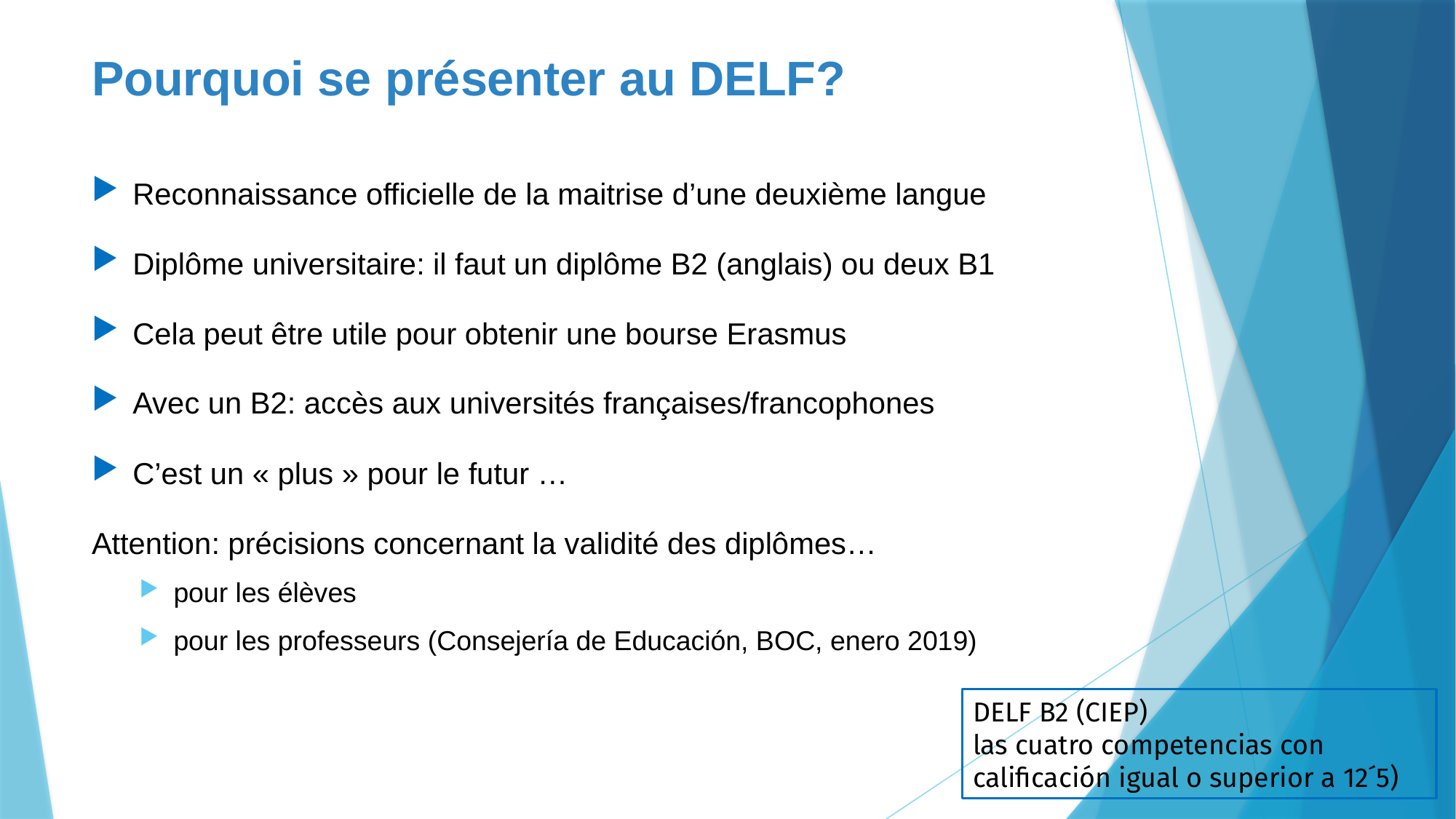

# Pourquoi se présenter au DELF?
Reconnaissance officielle de la maitrise d’une deuxième langue
Diplôme universitaire: il faut un diplôme B2 (anglais) ou deux B1
Cela peut être utile pour obtenir une bourse Erasmus
Avec un B2: accès aux universités françaises/francophones
C’est un « plus » pour le futur …
Attention: précisions concernant la validité des diplômes…
pour les élèves
pour les professeurs (Consejería de Educación, BOC, enero 2019)

DELF B2 (CIEP)
las cuatro competencias con
calificación igual o superior a 12´5)